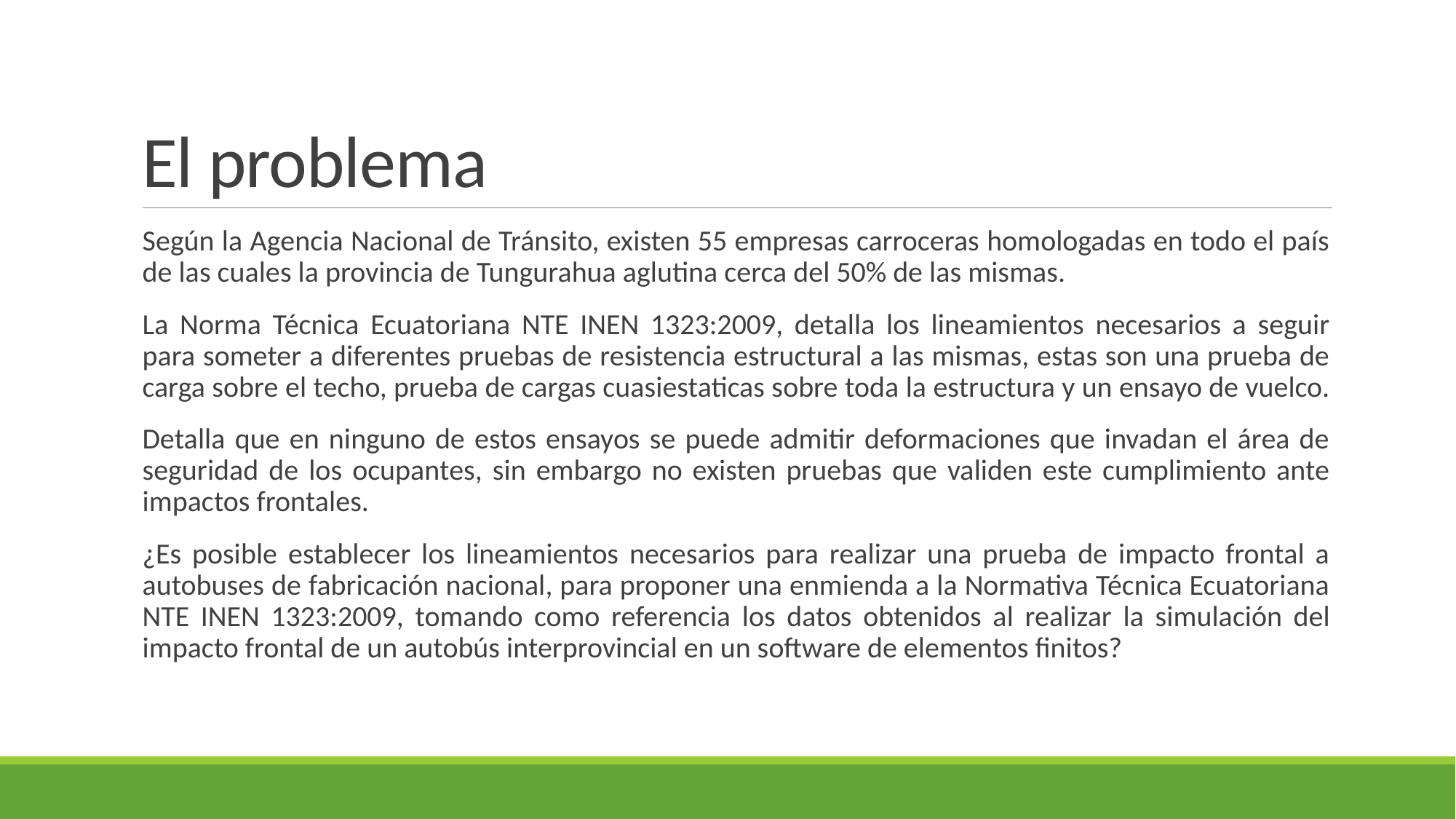

# El problema
Según la Agencia Nacional de Tránsito, existen 55 empresas carroceras homologadas en todo el país de las cuales la provincia de Tungurahua aglutina cerca del 50% de las mismas.
La Norma Técnica Ecuatoriana NTE INEN 1323:2009, detalla los lineamientos necesarios a seguir para someter a diferentes pruebas de resistencia estructural a las mismas, estas son una prueba de carga sobre el techo, prueba de cargas cuasiestaticas sobre toda la estructura y un ensayo de vuelco.
Detalla que en ninguno de estos ensayos se puede admitir deformaciones que invadan el área de seguridad de los ocupantes, sin embargo no existen pruebas que validen este cumplimiento ante impactos frontales.
¿Es posible establecer los lineamientos necesarios para realizar una prueba de impacto frontal a autobuses de fabricación nacional, para proponer una enmienda a la Normativa Técnica Ecuatoriana NTE INEN 1323:2009, tomando como referencia los datos obtenidos al realizar la simulación del impacto frontal de un autobús interprovincial en un software de elementos finitos?